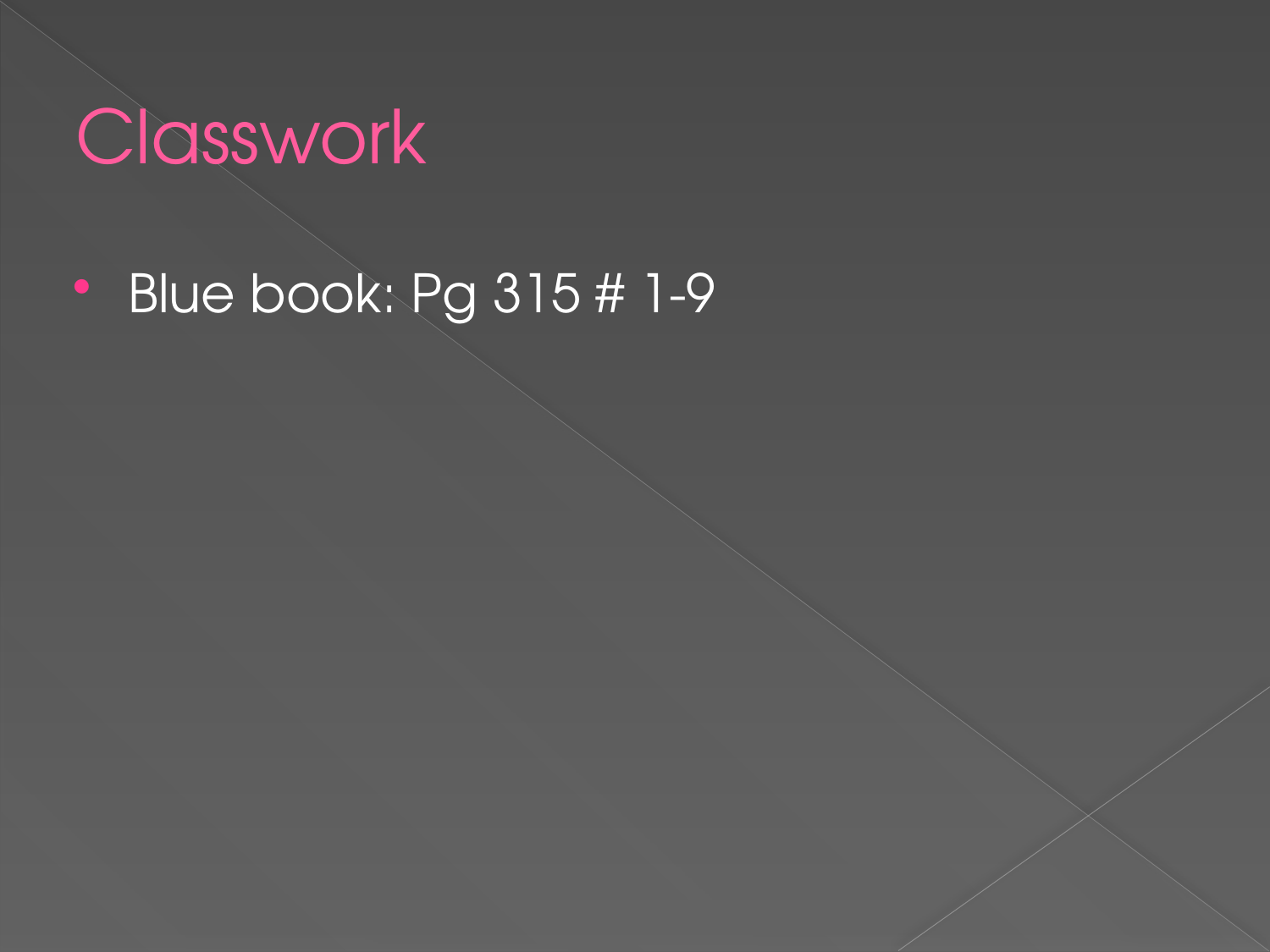

# Classwork
Blue book: Pg 315 # 1-9